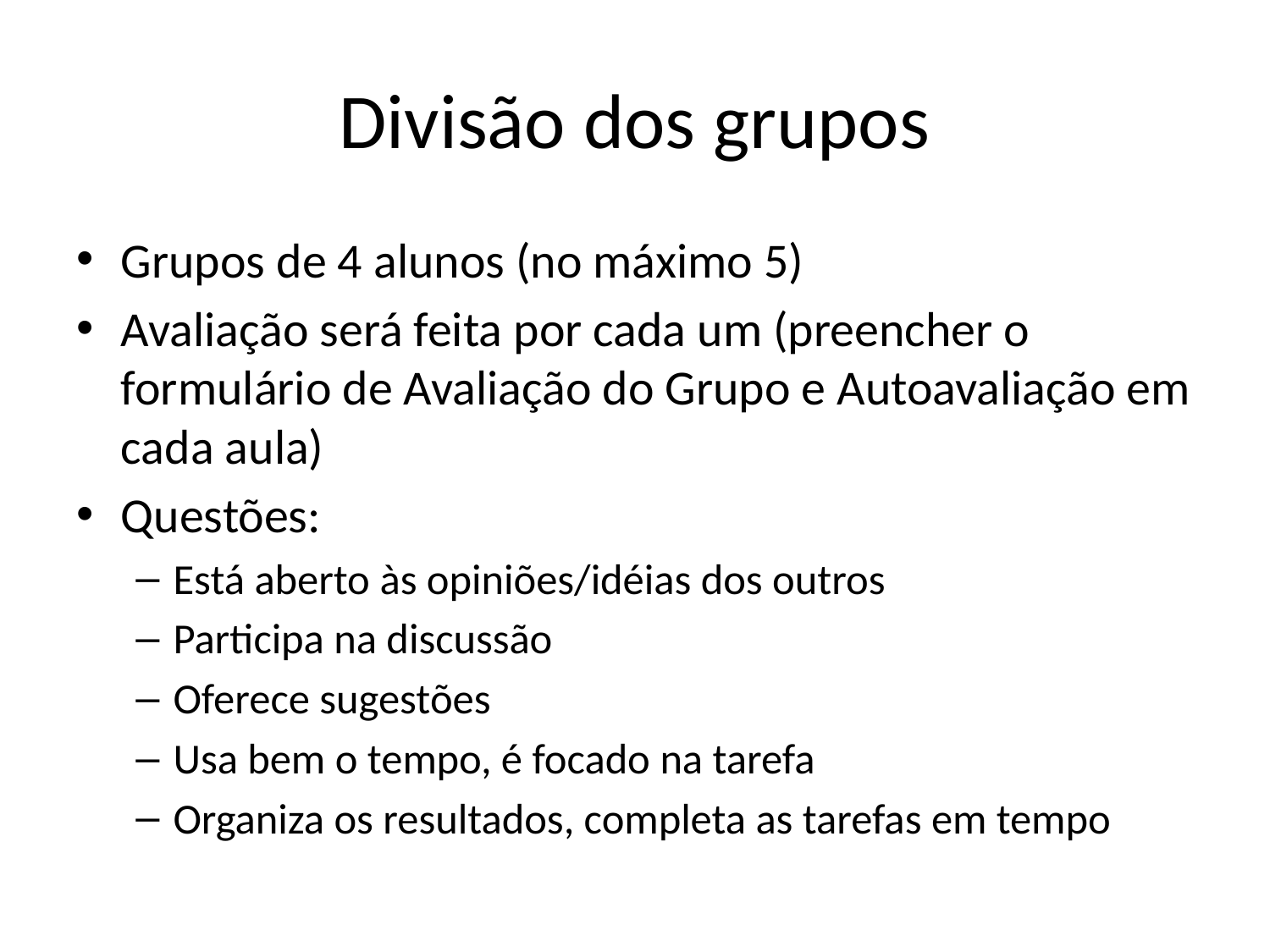

# Divisão dos grupos
Grupos de 4 alunos (no máximo 5)
Avaliação será feita por cada um (preencher o formulário de Avaliação do Grupo e Autoavaliação em cada aula)
Questões:
Está aberto às opiniões/idéias dos outros
Participa na discussão
Oferece sugestões
Usa bem o tempo, é focado na tarefa
Organiza os resultados, completa as tarefas em tempo